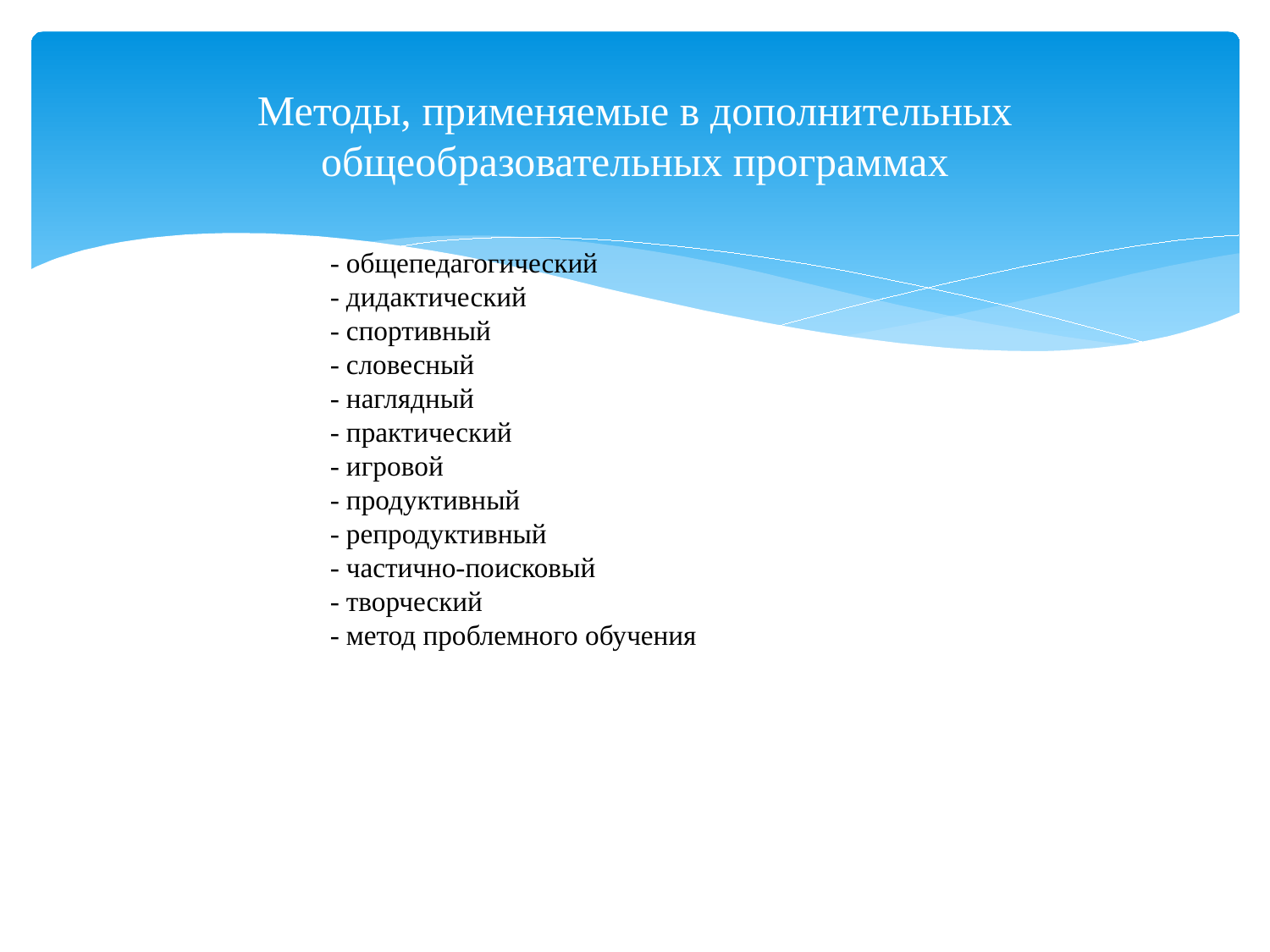

# Методы, применяемые в дополнительных общеобразовательных программах
- общепедагогический
- дидактический
- спортивный
- словесный
- наглядный
- практический
- игровой
- продуктивный
- репродуктивный
- частично-поисковый
- творческий
- метод проблемного обучения